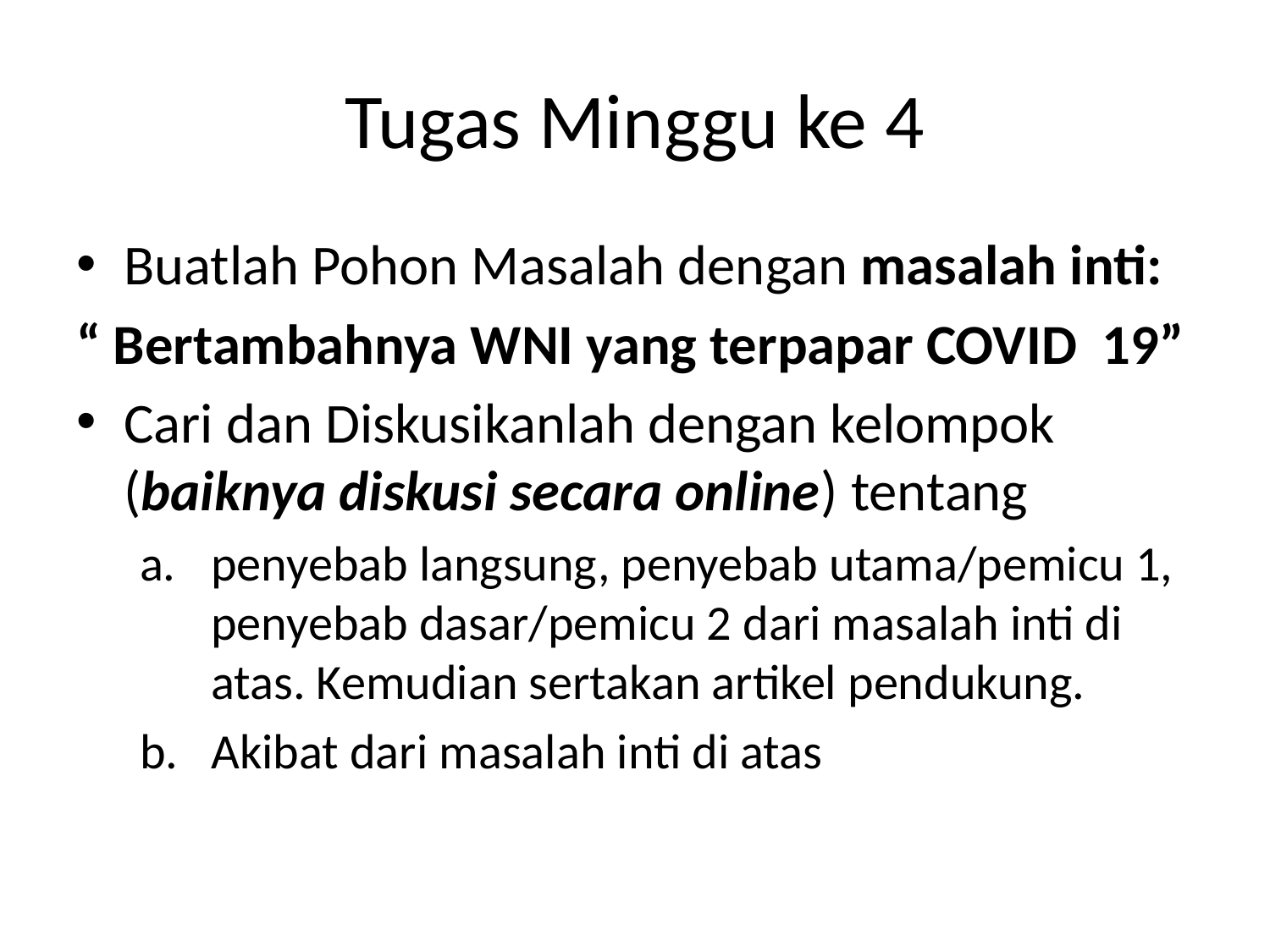

# Tugas Minggu ke 4
Buatlah Pohon Masalah dengan masalah inti:
“ Bertambahnya WNI yang terpapar COVID  19”
Cari dan Diskusikanlah dengan kelompok (baiknya diskusi secara online) tentang
penyebab langsung, penyebab utama/pemicu 1, penyebab dasar/pemicu 2 dari masalah inti di atas. Kemudian sertakan artikel pendukung.
Akibat dari masalah inti di atas